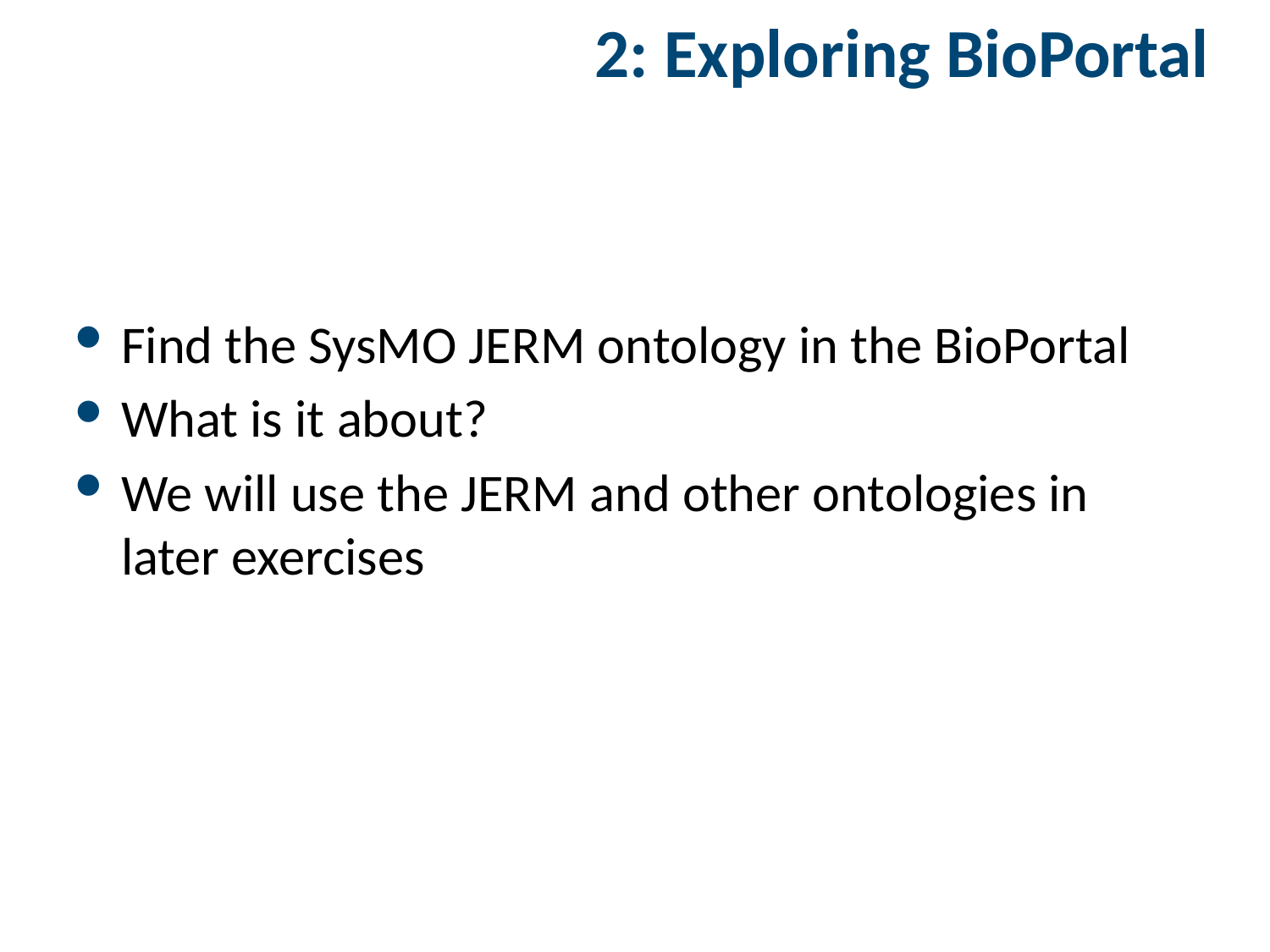

# 2: Exploring BioPortal

Find the SysMO JERM ontology in the BioPortal
What is it about?
We will use the JERM and other ontologies in later exercises